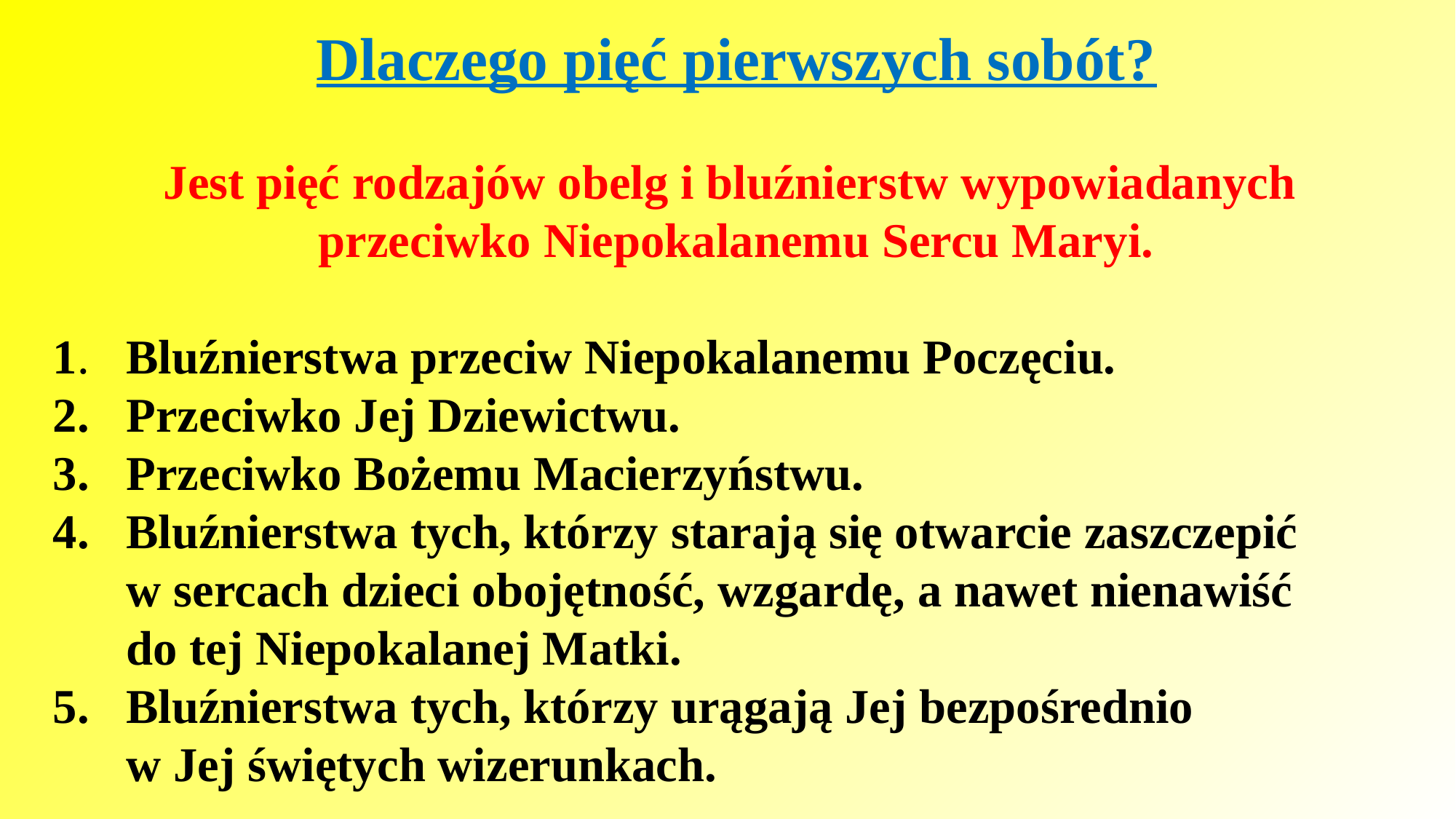

Dlaczego pięć pierwszych sobót?

Jest pięć rodzajów obelg i bluźnierstw wypowiadanych
przeciwko Niepokalanemu Sercu Maryi.

1.   Bluźnierstwa przeciw Niepokalanemu Poczęciu.
2.   Przeciwko Jej Dziewictwu.
3.   Przeciwko Bożemu Macierzyństwu.
4.   Bluźnierstwa tych, którzy starają się otwarcie zaszczepić
      w sercach dzieci obojętność, wzgardę, a nawet nienawiść
      do tej Niepokalanej Matki.
5.   Bluźnierstwa tych, którzy urągają Jej bezpośrednio
      w Jej świętych wizerunkach.